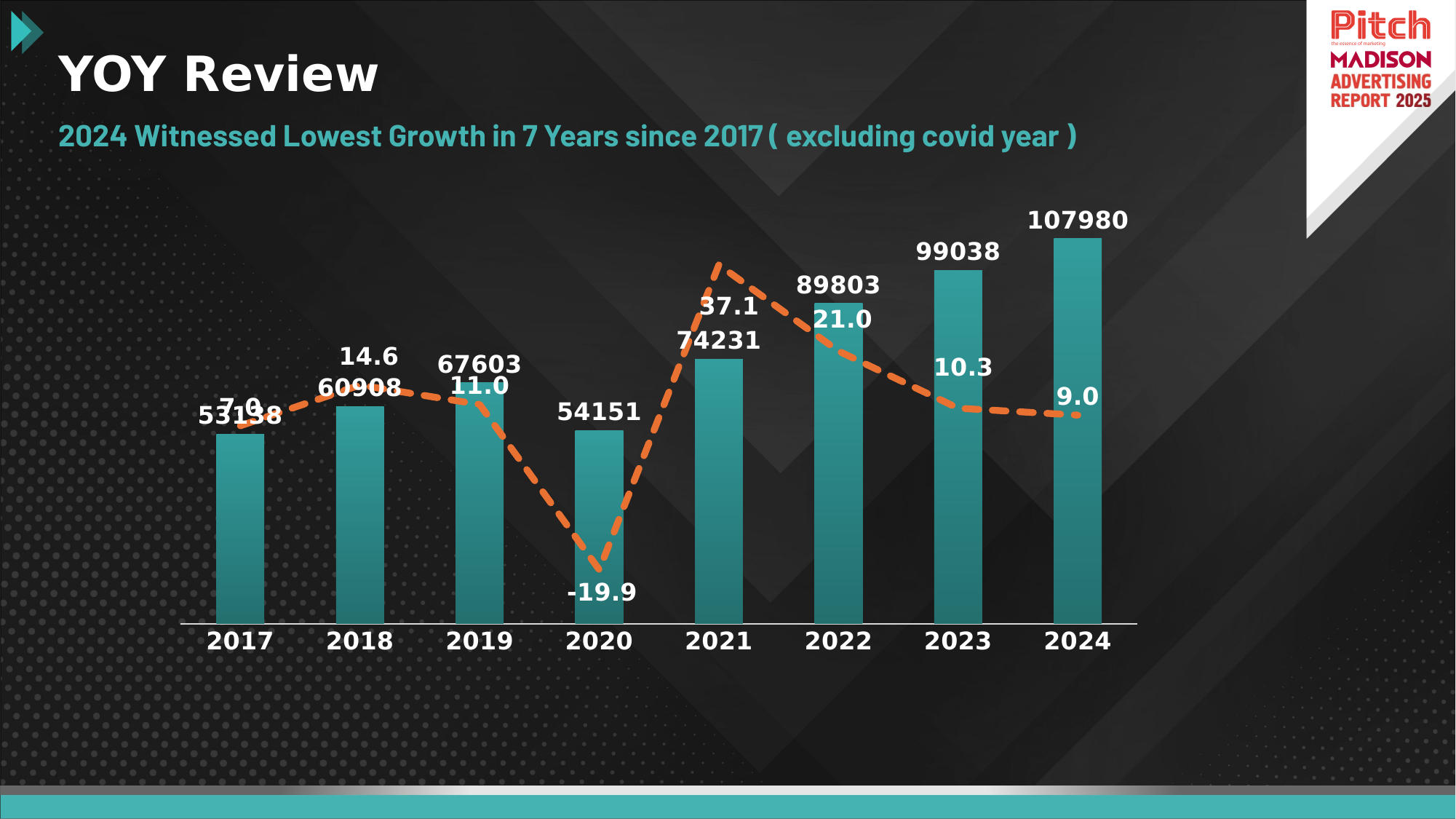

# YOY Review
2024 Witnessed Lowest Growth in 7 Years since 2017 ( excluding covid year )

### Chart

| Category | Spends (Rs Crs) | Growth Rates |
|---|---|---|
| 2017 | 53138.0 | 7.0 |
| 2018 | 60907.54732402363 | 14.620549376105597 |
| 2019 | 67602.82164181465 | 10.992519994562677 |
| 2020 | 54151.22880350078 | -19.897975427099034 |
| 2021 | 74231.0484829955 | 37.081004666318094 |
| 2022 | 89803.23873509862 | 20.978001214236297 |
| 2023 | 99037.91008213669 | 10.3 |
| 2024 | 107980.0 | 9.0 |